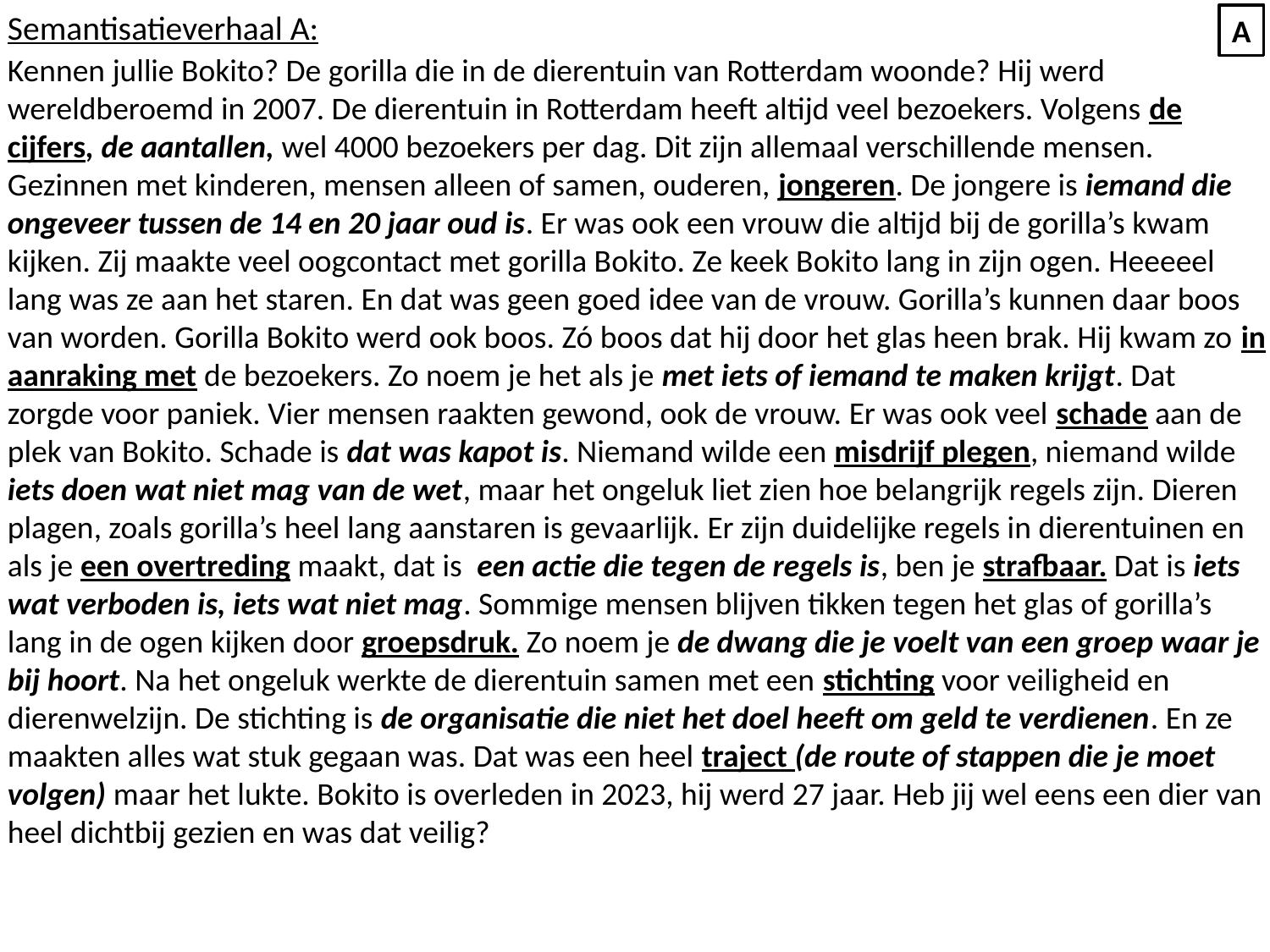

Semantisatieverhaal A:
Kennen jullie Bokito? De gorilla die in de dierentuin van Rotterdam woonde? Hij werd wereldberoemd in 2007. De dierentuin in Rotterdam heeft altijd veel bezoekers. Volgens de cijfers, de aantallen, wel 4000 bezoekers per dag. Dit zijn allemaal verschillende mensen. Gezinnen met kinderen, mensen alleen of samen, ouderen, jongeren. De jongere is iemand die ongeveer tussen de 14 en 20 jaar oud is. Er was ook een vrouw die altijd bij de gorilla’s kwam kijken. Zij maakte veel oogcontact met gorilla Bokito. Ze keek Bokito lang in zijn ogen. Heeeeel lang was ze aan het staren. En dat was geen goed idee van de vrouw. Gorilla’s kunnen daar boos van worden. Gorilla Bokito werd ook boos. Zó boos dat hij door het glas heen brak. Hij kwam zo in aanraking met de bezoekers. Zo noem je het als je met iets of iemand te maken krijgt. Dat zorgde voor paniek. Vier mensen raakten gewond, ook de vrouw. Er was ook veel schade aan de plek van Bokito. Schade is dat was kapot is. Niemand wilde een misdrijf plegen, niemand wilde iets doen wat niet mag van de wet, maar het ongeluk liet zien hoe belangrijk regels zijn. Dieren plagen, zoals gorilla’s heel lang aanstaren is gevaarlijk. Er zijn duidelijke regels in dierentuinen en als je een overtreding maakt, dat is  een actie die tegen de regels is, ben je strafbaar. Dat is iets wat verboden is, iets wat niet mag. Sommige mensen blijven tikken tegen het glas of gorilla’s lang in de ogen kijken door groepsdruk. Zo noem je de dwang die je voelt van een groep waar je bij hoort. Na het ongeluk werkte de dierentuin samen met een stichting voor veiligheid en dierenwelzijn. De stichting is de organisatie die niet het doel heeft om geld te verdienen. En ze maakten alles wat stuk gegaan was. Dat was een heel traject (de route of stappen die je moet volgen) maar het lukte. Bokito is overleden in 2023, hij werd 27 jaar. Heb jij wel eens een dier van heel dichtbij gezien en was dat veilig?

A